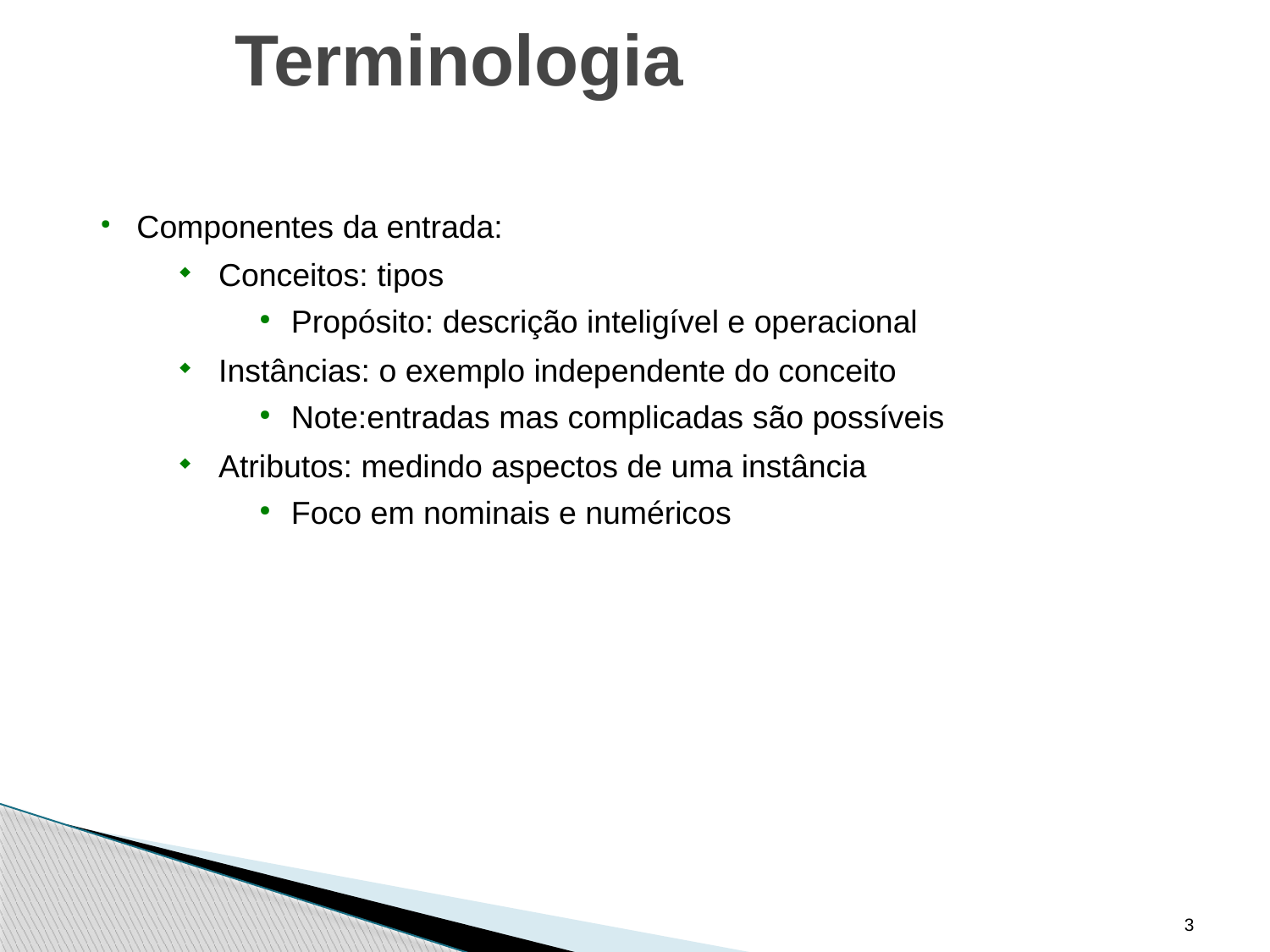

Terminologia
Componentes da entrada:
Conceitos: tipos
Propósito: descrição inteligível e operacional
Instâncias: o exemplo independente do conceito
Note:entradas mas complicadas são possíveis
Atributos: medindo aspectos de uma instância
Foco em nominais e numéricos
3